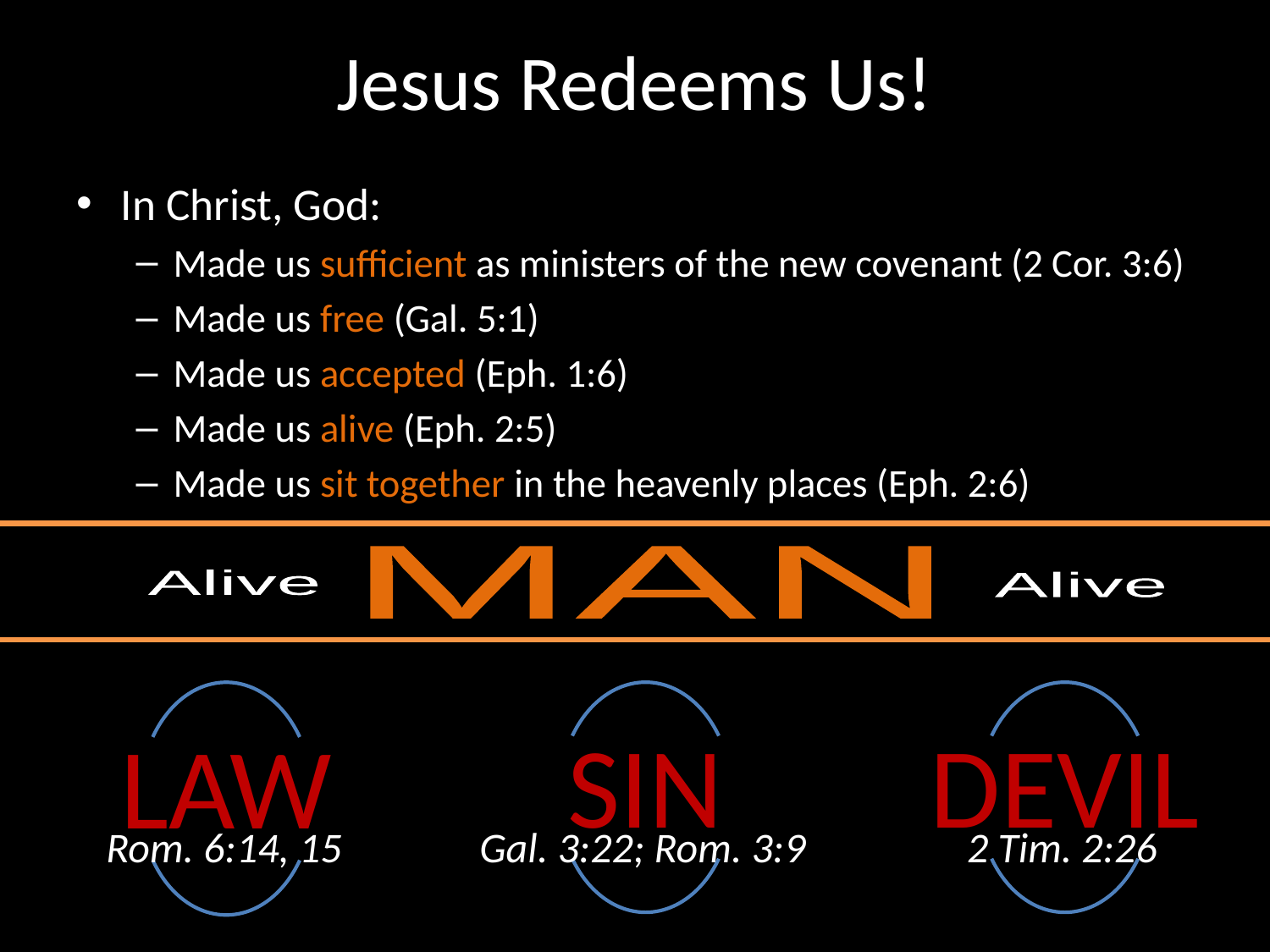

# Jesus Redeems Us!
In Christ, God:
Made us sufficient as ministers of the new covenant (2 Cor. 3:6)
Made us free (Gal. 5:1)
Made us accepted (Eph. 1:6)
Made us alive (Eph. 2:5)
Made us sit together in the heavenly places (Eph. 2:6)
MAN
Alive
Alive

LAW
SIN
DEVIL
Rom. 6:14, 15
2 Tim. 2:26
Gal. 3:22; Rom. 3:9